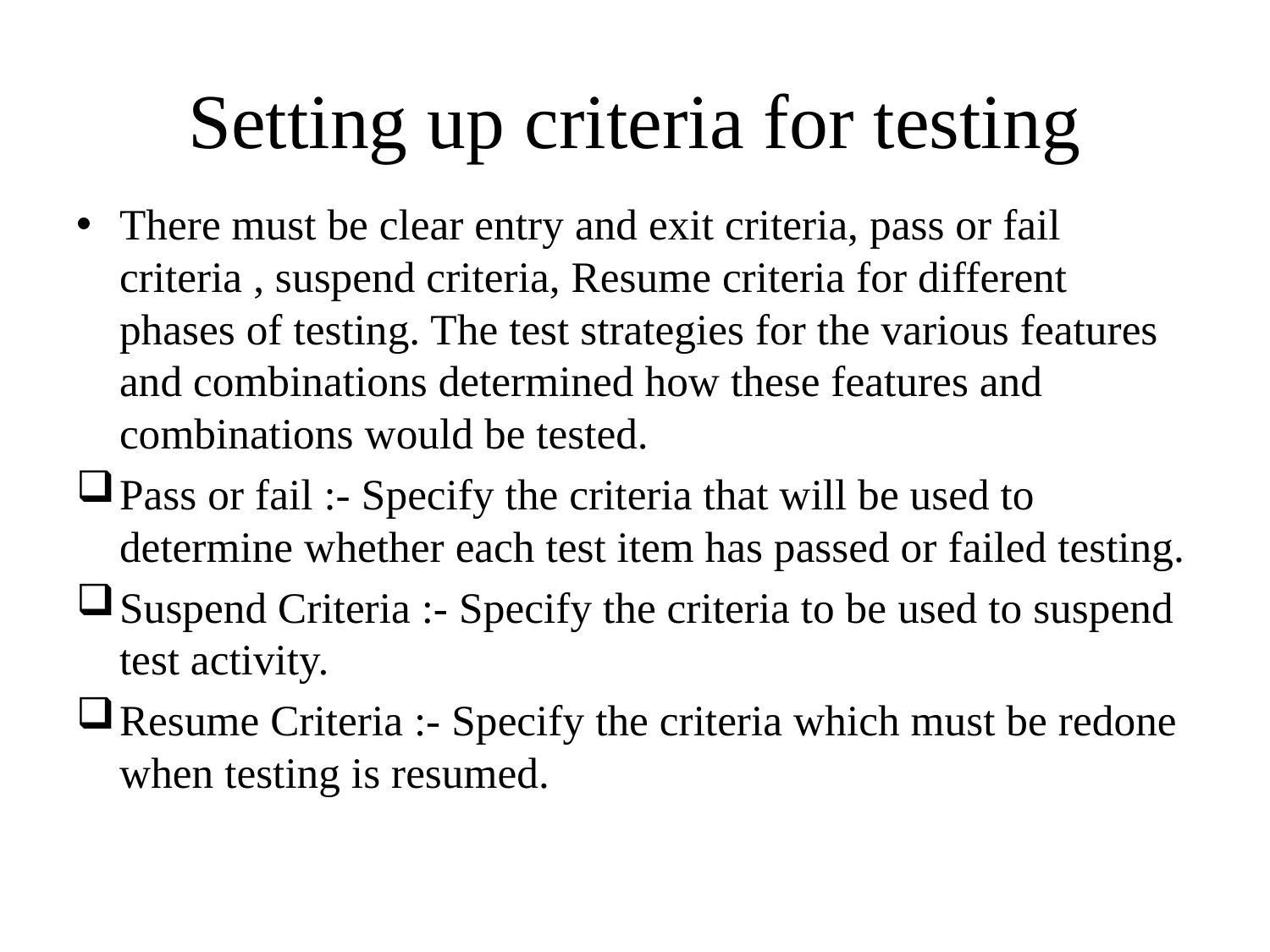

# Setting up criteria for testing
There must be clear entry and exit criteria, pass or fail criteria , suspend criteria, Resume criteria for different phases of testing. The test strategies for the various features and combinations determined how these features and combinations would be tested.
Pass or fail :- Specify the criteria that will be used to determine whether each test item has passed or failed testing.
Suspend Criteria :- Specify the criteria to be used to suspend test activity.
Resume Criteria :- Specify the criteria which must be redone when testing is resumed.